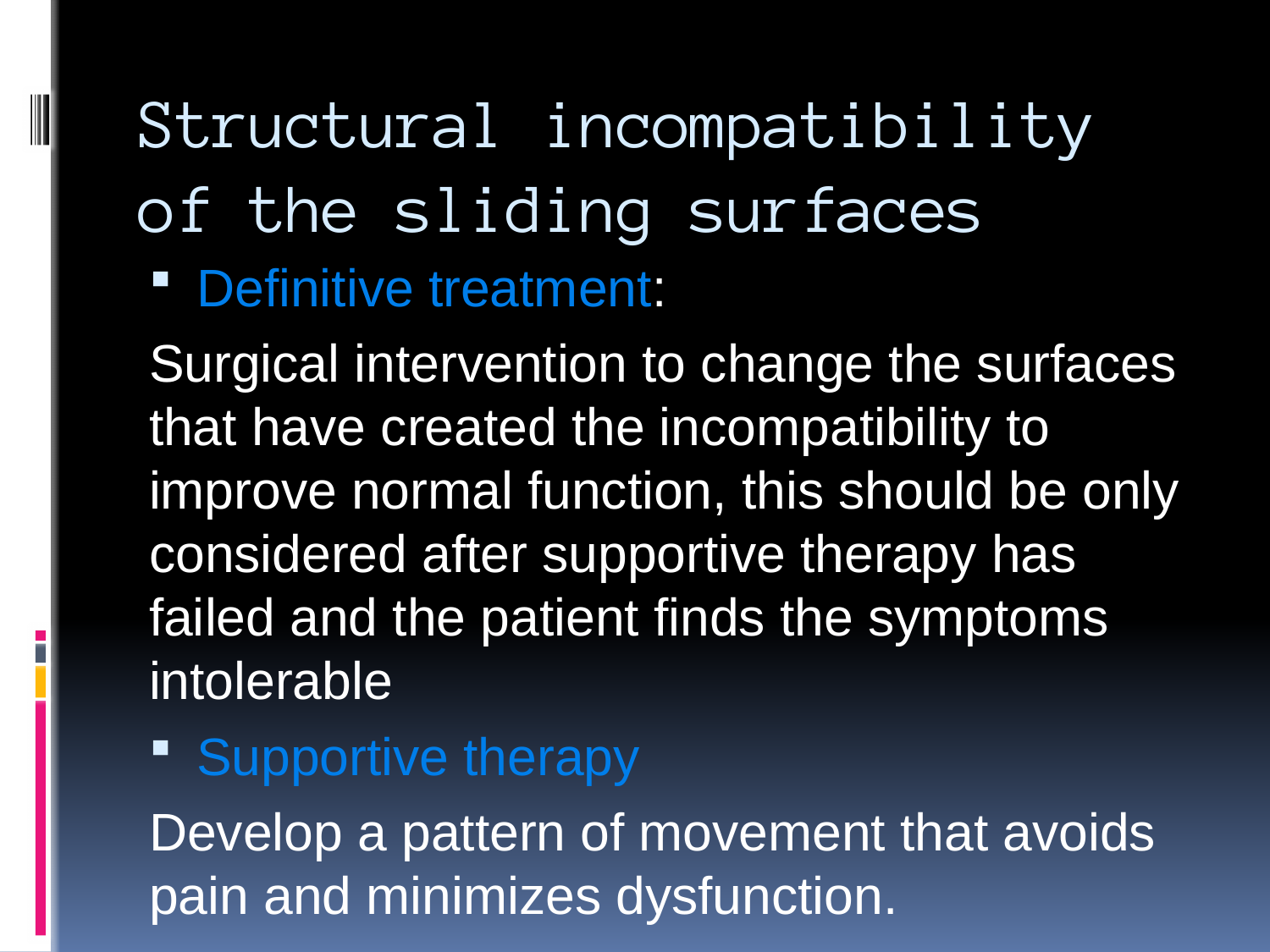

# Structural incompatibility of the sliding surfaces
Definitive treatment:
Surgical intervention to change the surfaces that have created the incompatibility to improve normal function, this should be only considered after supportive therapy has failed and the patient finds the symptoms intolerable
Supportive therapy
Develop a pattern of movement that avoids pain and minimizes dysfunction.